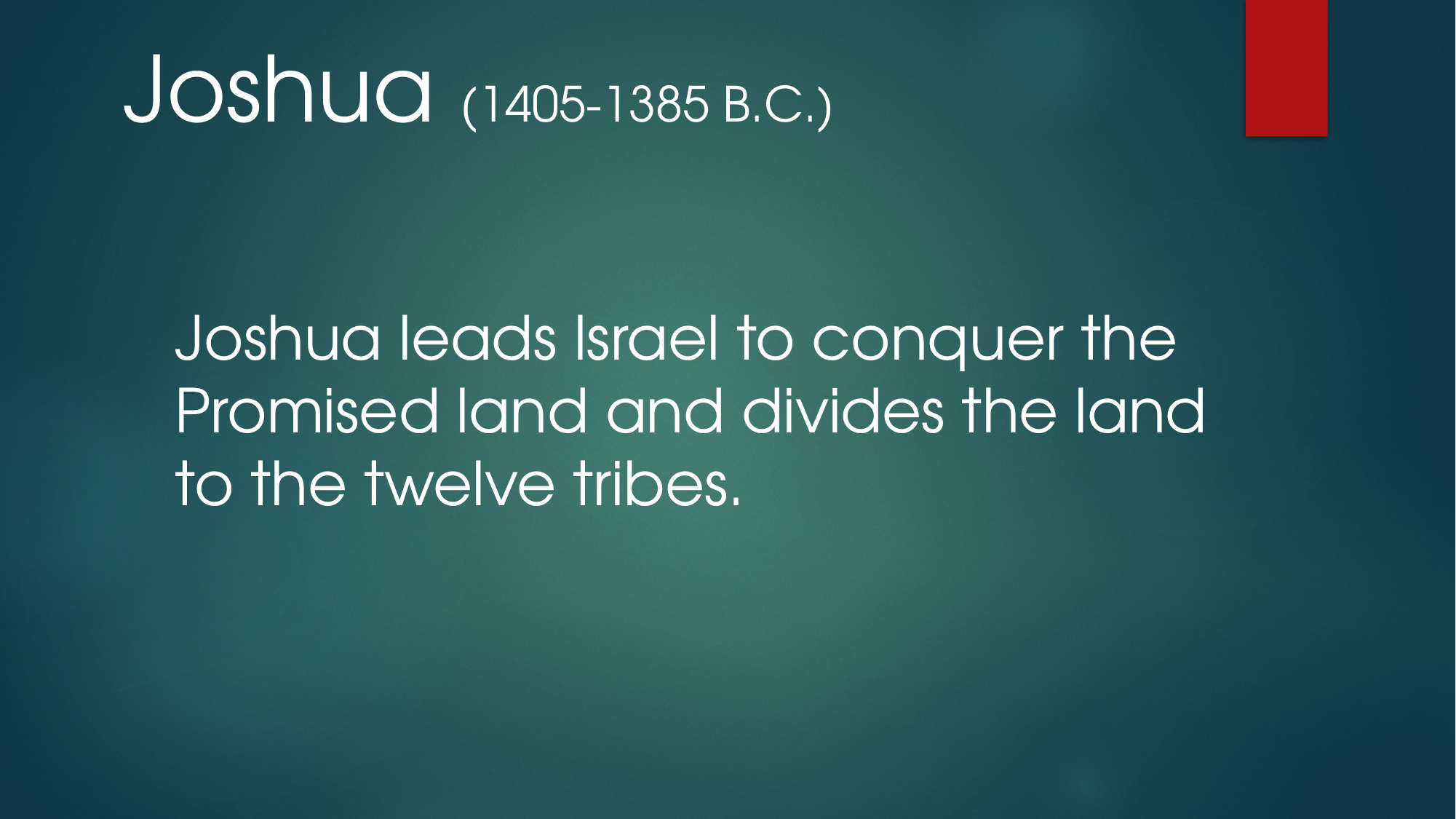

Joshua (1405-1385 B.C.)

Joshua leads Israel to conquer the
Promised land and divides the land
to the twelve tribes.